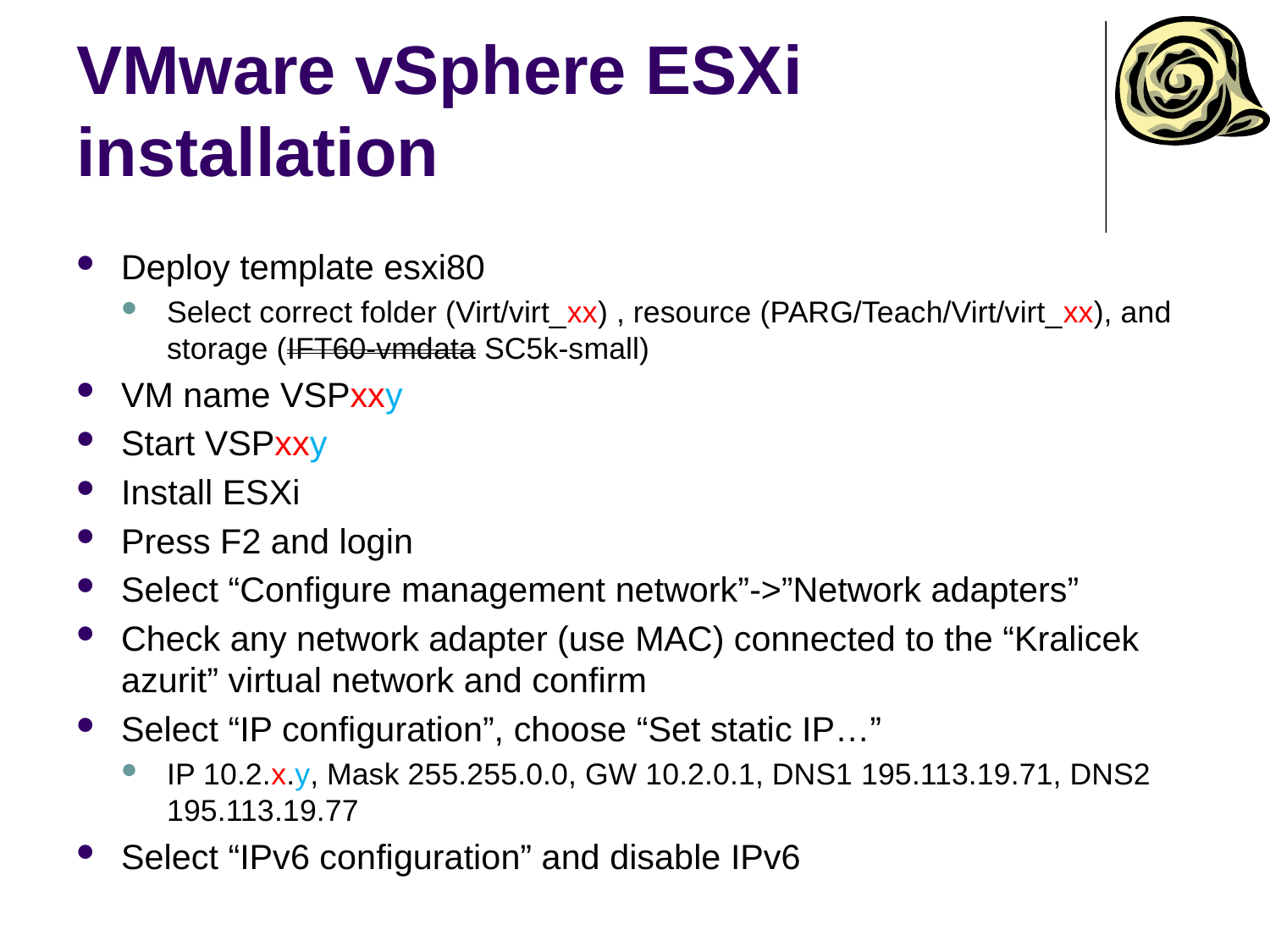

# VMware vSphere ESXi installation
Deploy template esxi80
Select correct folder (Virt/virt_xx) , resource (PARG/Teach/Virt/virt_xx), and storage (IFT60-vmdata SC5k-small)
VM name VSPxxy
Start VSPxxy
Install ESXi
Press F2 and login
Select “Configure management network”->”Network adapters”
Check any network adapter (use MAC) connected to the “Kralicek azurit” virtual network and confirm
Select “IP configuration”, choose “Set static IP…”
IP 10.2.x.y, Mask 255.255.0.0, GW 10.2.0.1, DNS1 195.113.19.71, DNS2 195.113.19.77
Select “IPv6 configuration” and disable IPv6